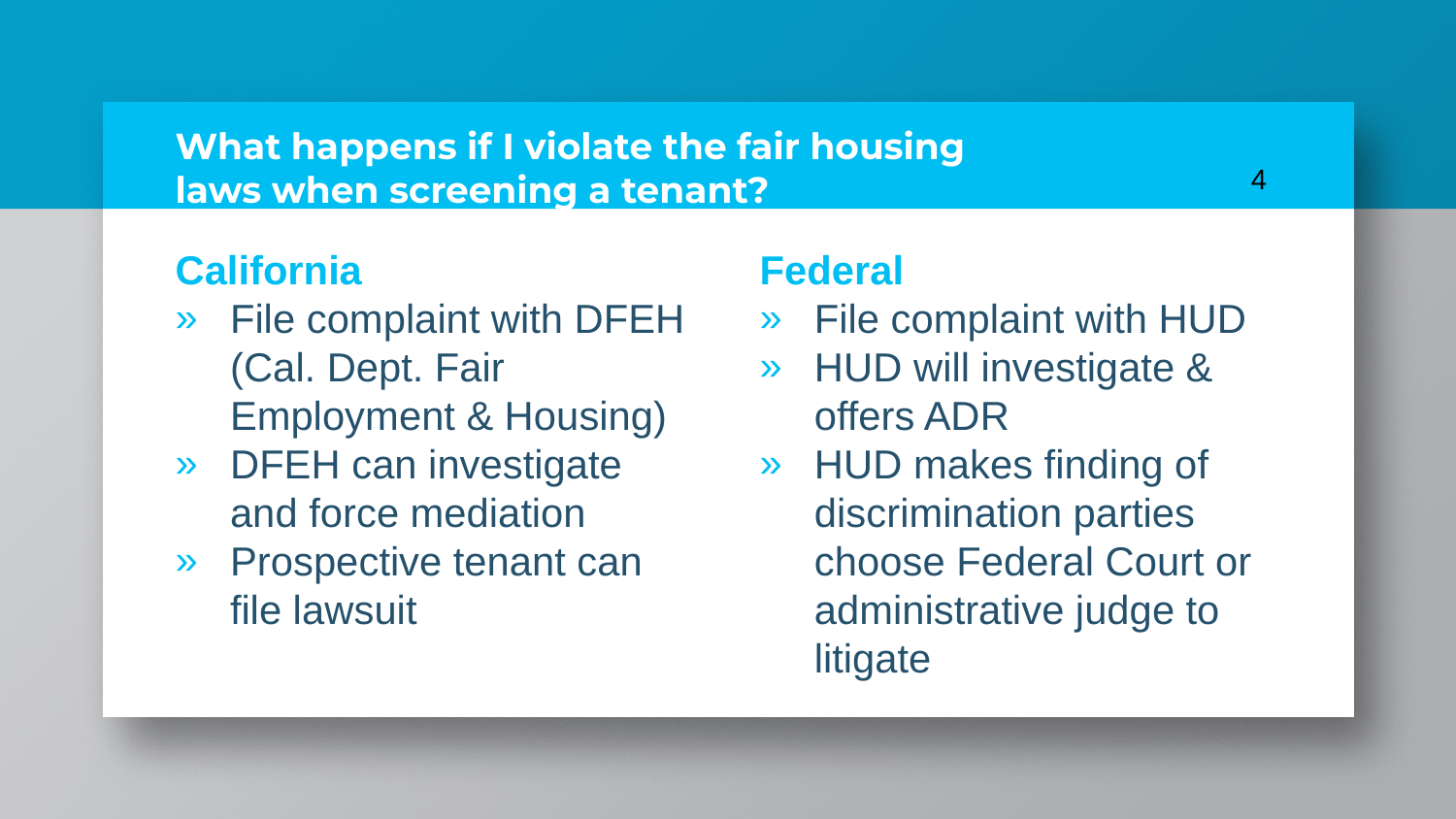

4
# What happens if I violate the fair housing laws when screening a tenant?
California
File complaint with DFEH (Cal. Dept. Fair Employment & Housing)
DFEH can investigate and force mediation
Prospective tenant can file lawsuit
Federal
File complaint with HUD
HUD will investigate & offers ADR
HUD makes finding of discrimination parties choose Federal Court or administrative judge to litigate